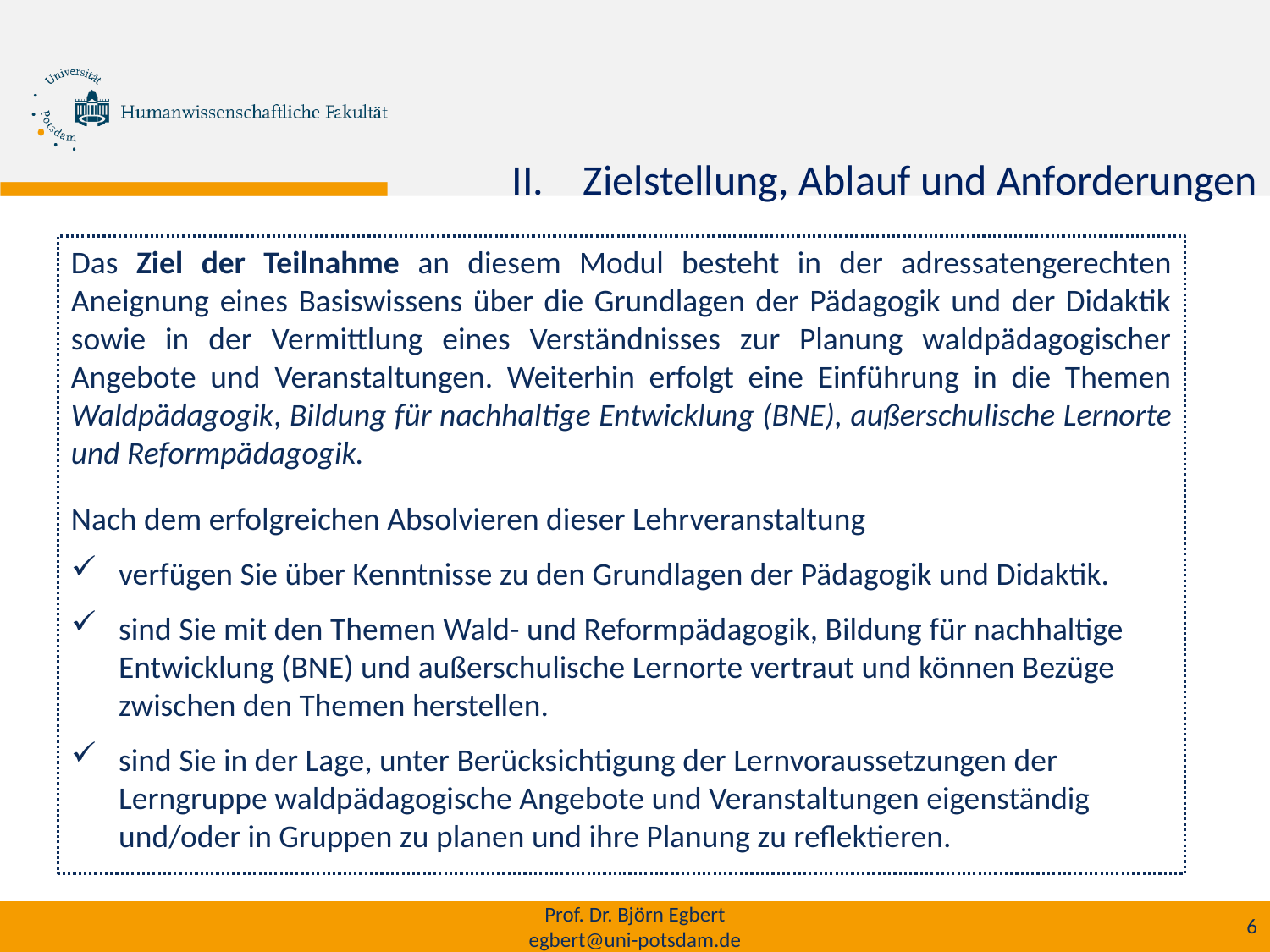

# Zielstellung, Ablauf und Anforderungen
Das Ziel der Teilnahme an diesem Modul besteht in der adressatengerechten Aneignung eines Basiswissens über die Grundlagen der Pädagogik und der Didaktik sowie in der Vermittlung eines Verständnisses zur Planung waldpädagogischer Angebote und Veranstaltungen. Weiterhin erfolgt eine Einführung in die Themen Waldpädagogik, Bildung für nachhaltige Entwicklung (BNE), außerschulische Lernorte und Reformpädagogik.
Nach dem erfolgreichen Absolvieren dieser Lehrveranstaltung
verfügen Sie über Kenntnisse zu den Grundlagen der Pädagogik und Didaktik.
sind Sie mit den Themen Wald- und Reformpädagogik, Bildung für nachhaltige Entwicklung (BNE) und außerschulische Lernorte vertraut und können Bezüge zwischen den Themen herstellen.
sind Sie in der Lage, unter Berücksichtigung der Lernvoraussetzungen der Lerngruppe waldpädagogische Angebote und Veranstaltungen eigenständig und/oder in Gruppen zu planen und ihre Planung zu reflektieren.

Prof. Dr. Björn Egbert
egbert@uni-potsdam.de

6